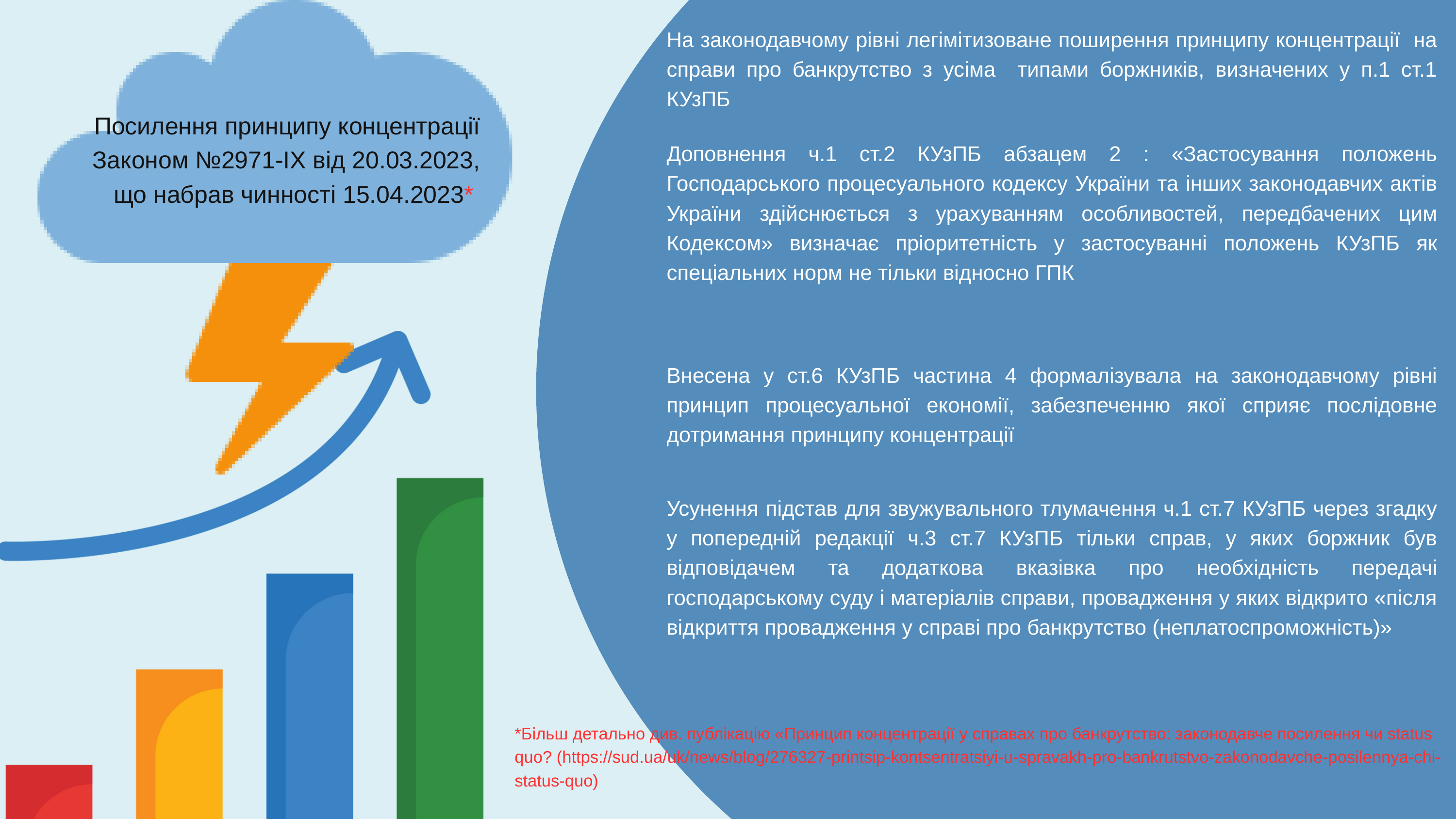

На законодавчому рівні легімітизоване поширення принципу концентрації  на справи про банкрутство з усіма  типами боржників, визначених у п.1 ст.1 КУзПБ

Посилення принципу концентрації Законом №2971-IX від 20.03.2023, що набрав чинності 15.04.2023*
Доповнення ч.1 ст.2 КУзПБ абзацем 2 : «Застосування положень Господарського процесуального кодексу України та інших законодавчих актів України здійснюється з урахуванням особливостей, передбачених цим Кодексом» визначає пріоритетність у застосуванні положень КУзПБ як спеціальних норм не тільки відносно ГПК

Внесена у ст.6 КУзПБ частина 4 формалізувала на законодавчому рівні принцип процесуальної економії, забезпеченню якої сприяє послідовне дотримання принципу концентрації

Усунення підстав для звужувального тлумачення ч.1 ст.7 КУзПБ через згадку у попередній редакції ч.3 ст.7 КУзПБ тільки справ, у яких боржник був відповідачем та додаткова вказівка про необхідність передачі господарському суду і матеріалів справи, провадження у яких відкрито «після відкриття провадження у справі про банкрутство (неплатоспроможність)»
*Більш детально див. публікацію «Принцип концентрації у справах про банкрутство: законодавче посилення чи status quo? (https://sud.ua/uk/news/blog/276327-printsip-kontsentratsiyi-u-spravakh-pro-bankrutstvo-zakonodavche-posilennya-chi-status-quo)